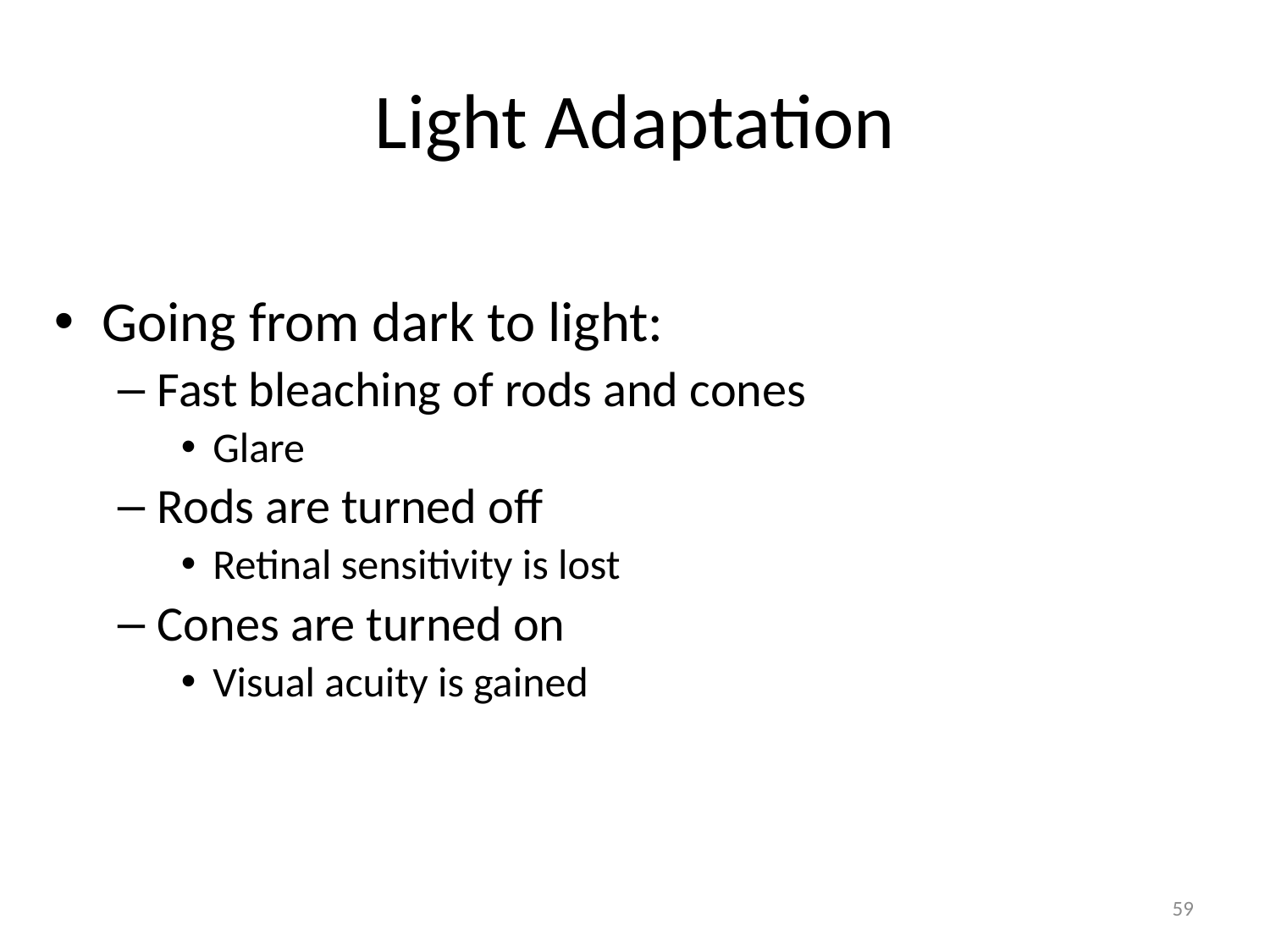

# Light Adaptation

Going from dark to light:
Fast bleaching of rods and cones
Glare
Rods are turned off
Retinal sensitivity is lost
Cones are turned on
Visual acuity is gained
59